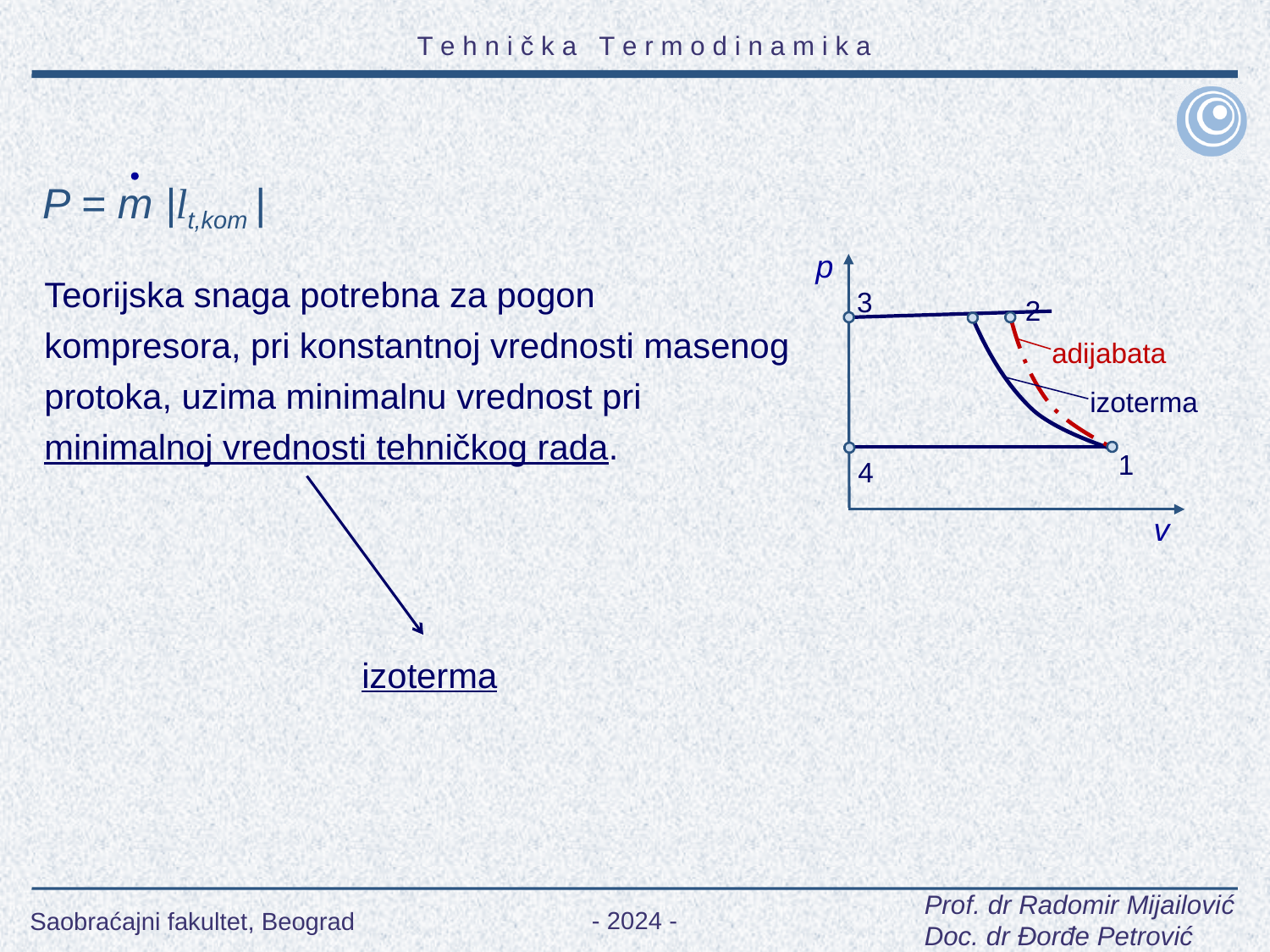

P = m |lt,kom |

p
Teorijska snaga potrebna za pogon kompresora, pri konstantnoj vrednosti masenog protoka, uzima minimalnu vrednost pri minimalnoj vrednosti tehničkog rada.
3
2

adijabata
izoterma
1

4

v
izoterma